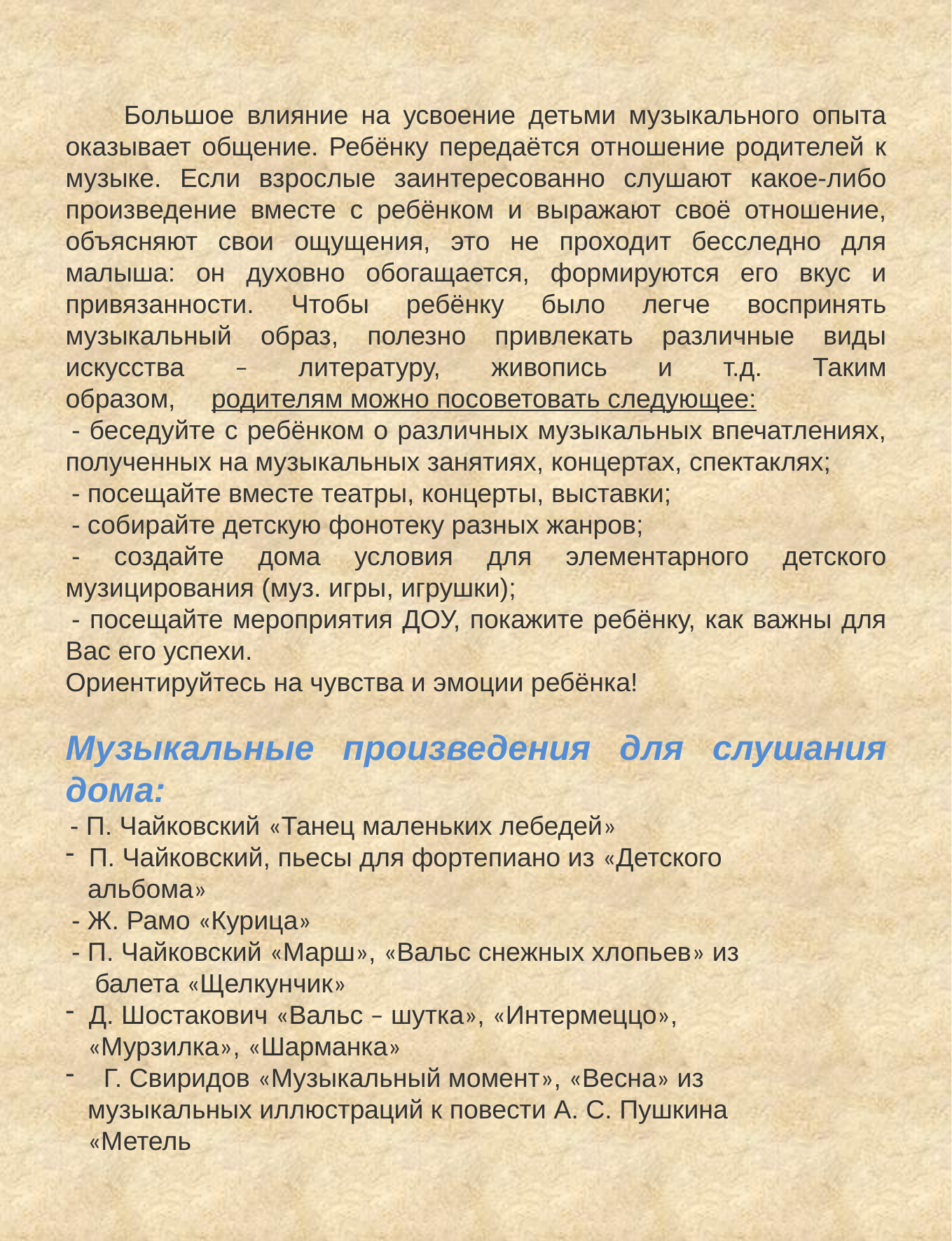

Большое влияние на усвоение детьми музыкального опыта оказывает общение. Ребёнку передаётся отношение родителей к музыке. Если взрослые заинтересованно слушают какое-либо произведение вместе с ребёнком и выражают своё отношение, объясняют свои ощущения, это не проходит бесследно для малыша: он духовно обогащается, формируются его вкус и привязанности. Чтобы ребёнку было легче воспринять музыкальный образ, полезно привлекать различные виды искусства – литературу, живопись и т.д. Таким образом,      родителям можно посоветовать следующее:
 - беседуйте с ребёнком о различных музыкальных впечатлениях, полученных на музыкальных занятиях, концертах, спектаклях;
 - посещайте вместе театры, концерты, выставки;
 - собирайте детскую фонотеку разных жанров;
 - создайте дома условия для элементарного детского музицирования (муз. игры, игрушки);
 - посещайте мероприятия ДОУ, покажите ребёнку, как важны для Вас его успехи.
Ориентируйтесь на чувства и эмоции ребёнка!

Музыкальные произведения для слушания дома:
 - П. Чайковский «Танец маленьких лебедей»
  П. Чайковский, пьесы для фортепиано из «Детского
   альбома»
 - Ж. Рамо «Курица»
 - П. Чайковский «Марш», «Вальс снежных хлопьев» из
    балета «Щелкунчик»
  Д. Шостакович «Вальс – шутка», «Интермеццо»,
   «Мурзилка», «Шарманка»
    Г. Свиридов «Музыкальный момент», «Весна» из
   музыкальных иллюстраций к повести А. С. Пушкина
   «Метель